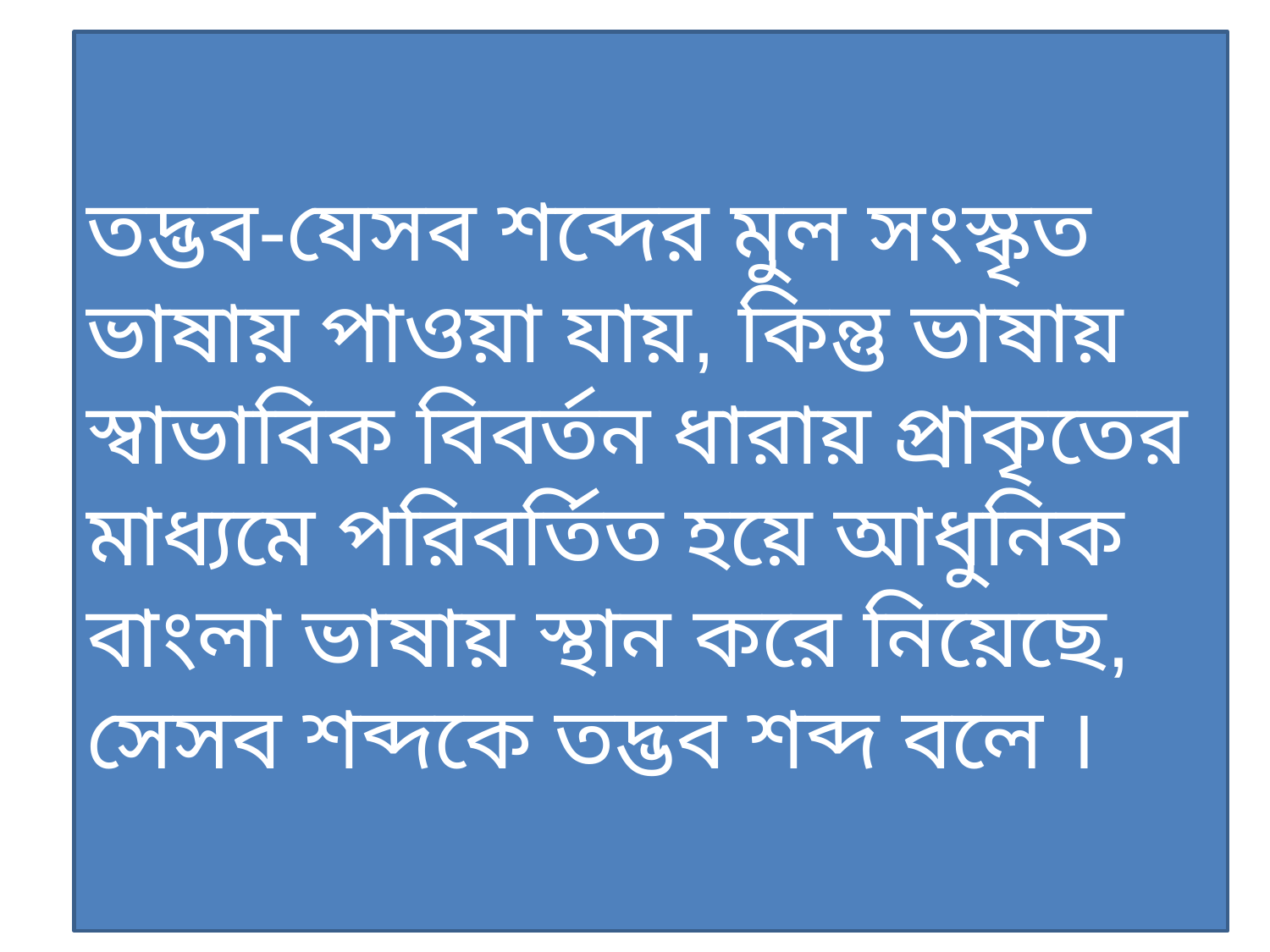

তদ্ভব-যেসব শব্দের মুল সংস্কৃত ভাষায় পাওয়া যায়, কিন্তু ভাষায় স্বাভাবিক বিবর্তন ধারায় প্রাকৃতের মাধ্যমে পরিবর্তিত হয়ে আধুনিক বাংলা ভাষায় স্থান করে নিয়েছে, সেসব শব্দকে তদ্ভব শব্দ বলে ।